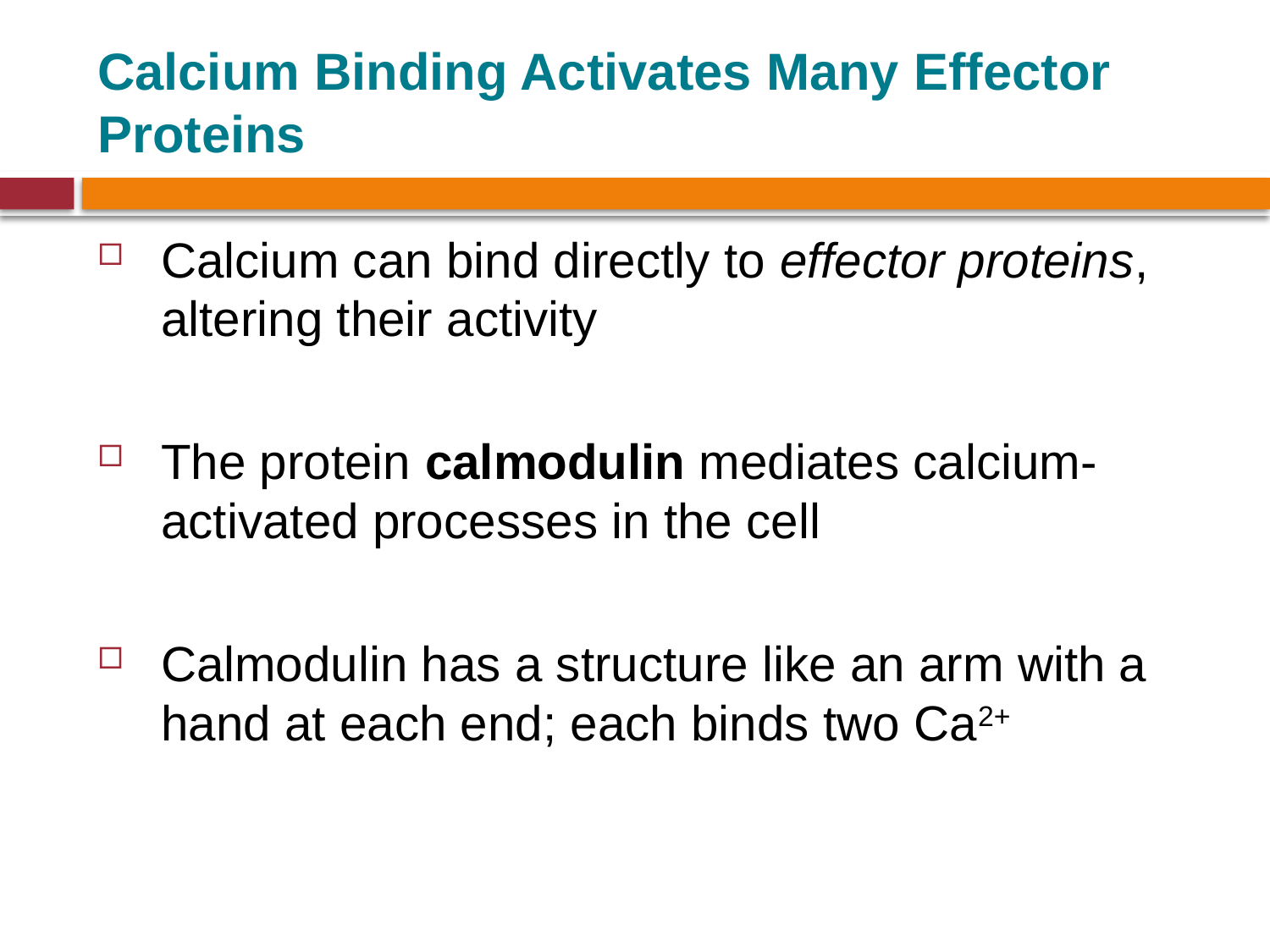

# Calcium Binding Activates Many Effector Proteins
Calcium can bind directly to effector proteins, altering their activity

The protein calmodulin mediates calcium-activated processes in the cell

Calmodulin has a structure like an arm with a hand at each end; each binds two Ca2+